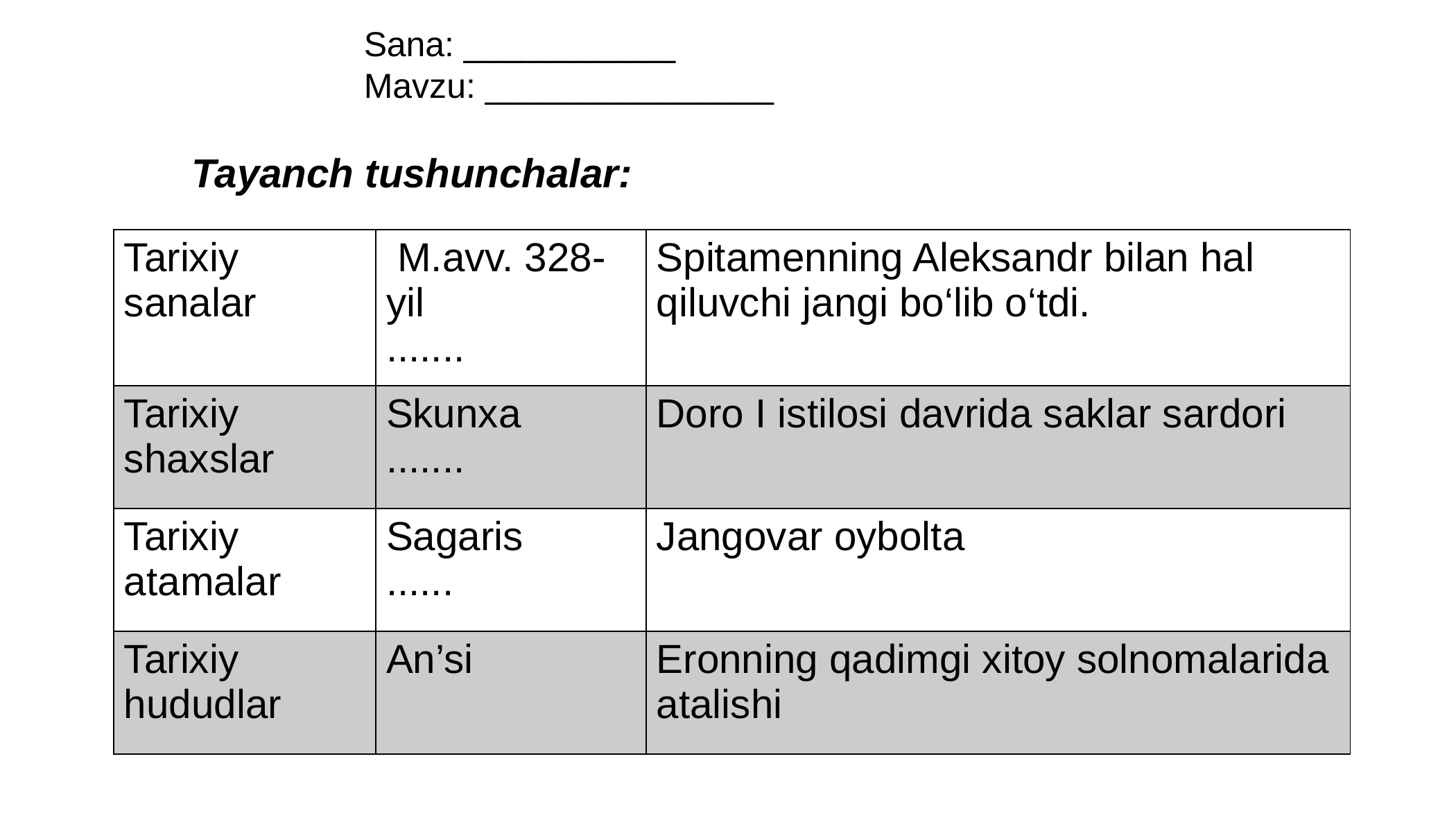

Sana: ___________
Mavzu: _______________
Tayanch tushunchalar:
| Tarixiy sanalar | M.avv. 328-yil ....... | Spitamenning Aleksandr bilan hal qiluvchi jangi bo‘lib o‘tdi. |
| --- | --- | --- |
| Tarixiy shaxslar | Skunxa ....... | Doro I istilosi davrida saklar sardori |
| Tarixiy atamalar | Sagaris ...... | Jangovar oybolta |
| Tarixiy hududlar | An’si | Eronning qadimgi xitoy solnomalarida atalishi |